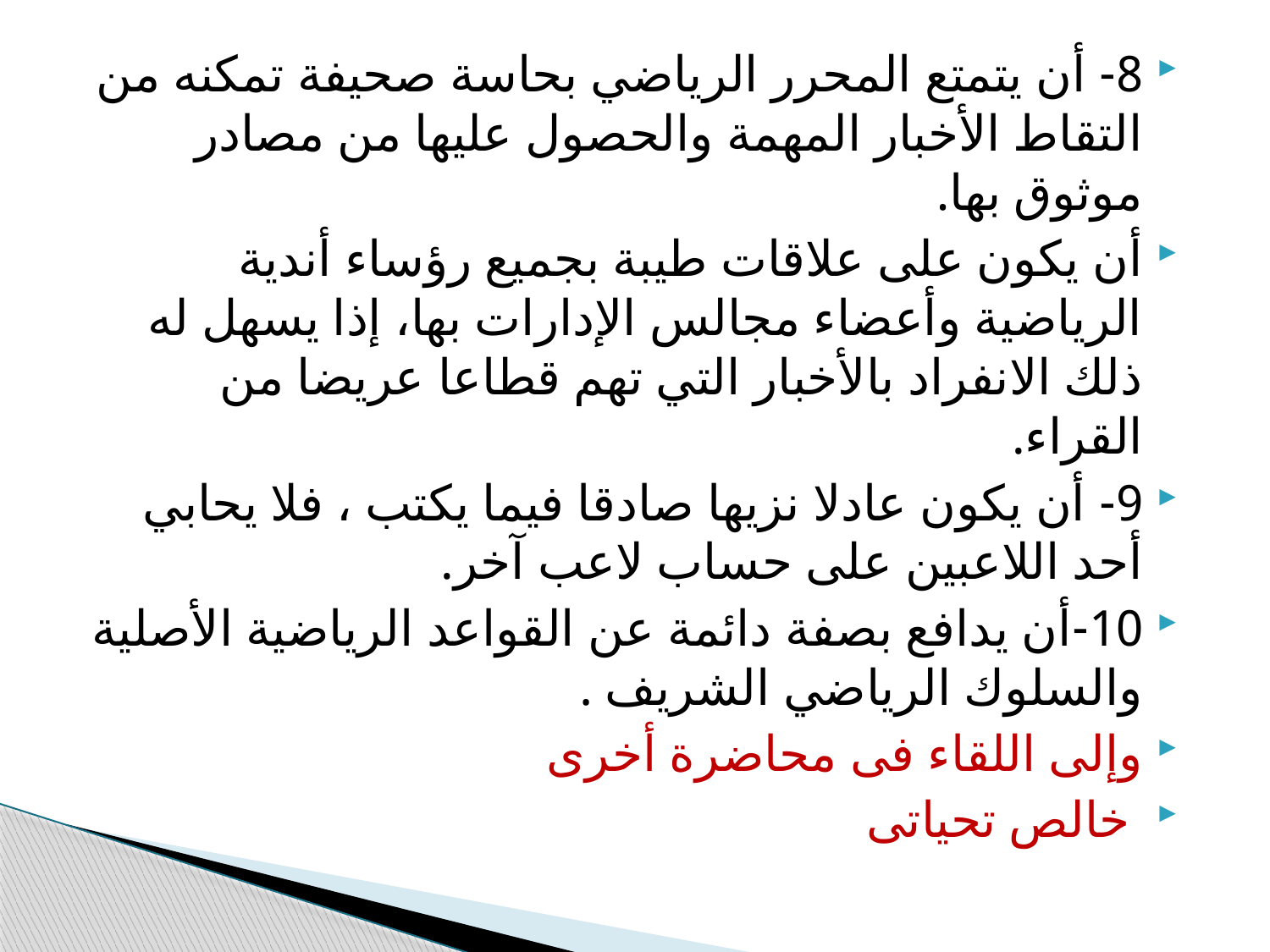

8- أن يتمتع المحرر الرياضي بحاسة صحيفة تمكنه من التقاط الأخبار المهمة والحصول عليها من مصادر موثوق بها.
أن يكون على علاقات طيبة بجميع رؤساء أندية الرياضية وأعضاء مجالس الإدارات بها، إذا يسهل له ذلك الانفراد بالأخبار التي تهم قطاعا عريضا من القراء.
9- أن يكون عادلا نزيها صادقا فيما يكتب ، فلا يحابي أحد اللاعبين على حساب لاعب آخر.
10-أن يدافع بصفة دائمة عن القواعد الرياضية الأصلية والسلوك الرياضي الشريف .
وإلى اللقاء فى محاضرة أخرى
 خالص تحياتى